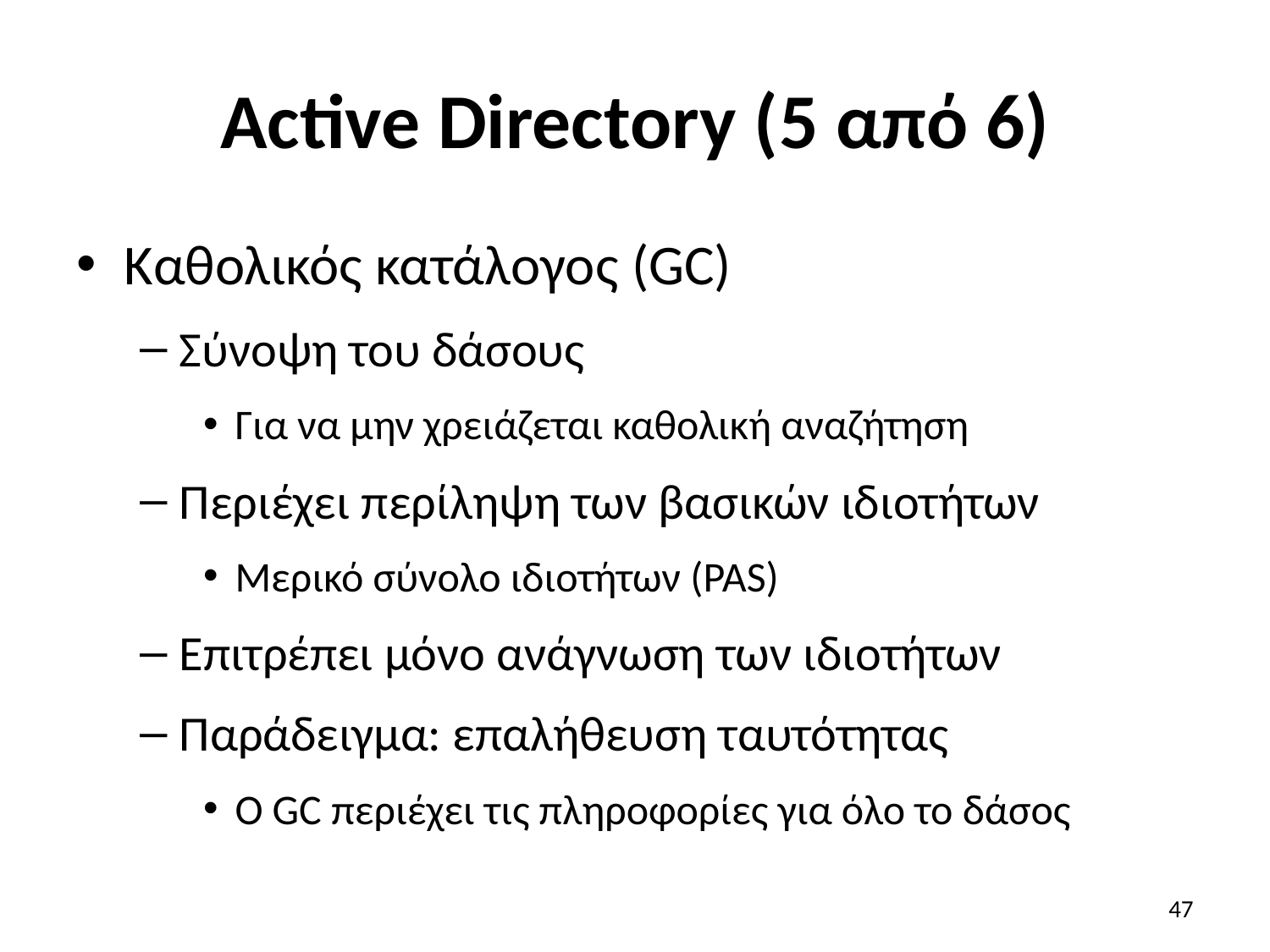

# Active Directory (5 από 6)
Καθολικός κατάλογος (GC)
Σύνοψη του δάσους
Για να μην χρειάζεται καθολική αναζήτηση
Περιέχει περίληψη των βασικών ιδιοτήτων
Μερικό σύνολο ιδιοτήτων (PAS)
Επιτρέπει μόνο ανάγνωση των ιδιοτήτων
Παράδειγμα: επαλήθευση ταυτότητας
Ο GC περιέχει τις πληροφορίες για όλο το δάσος
47